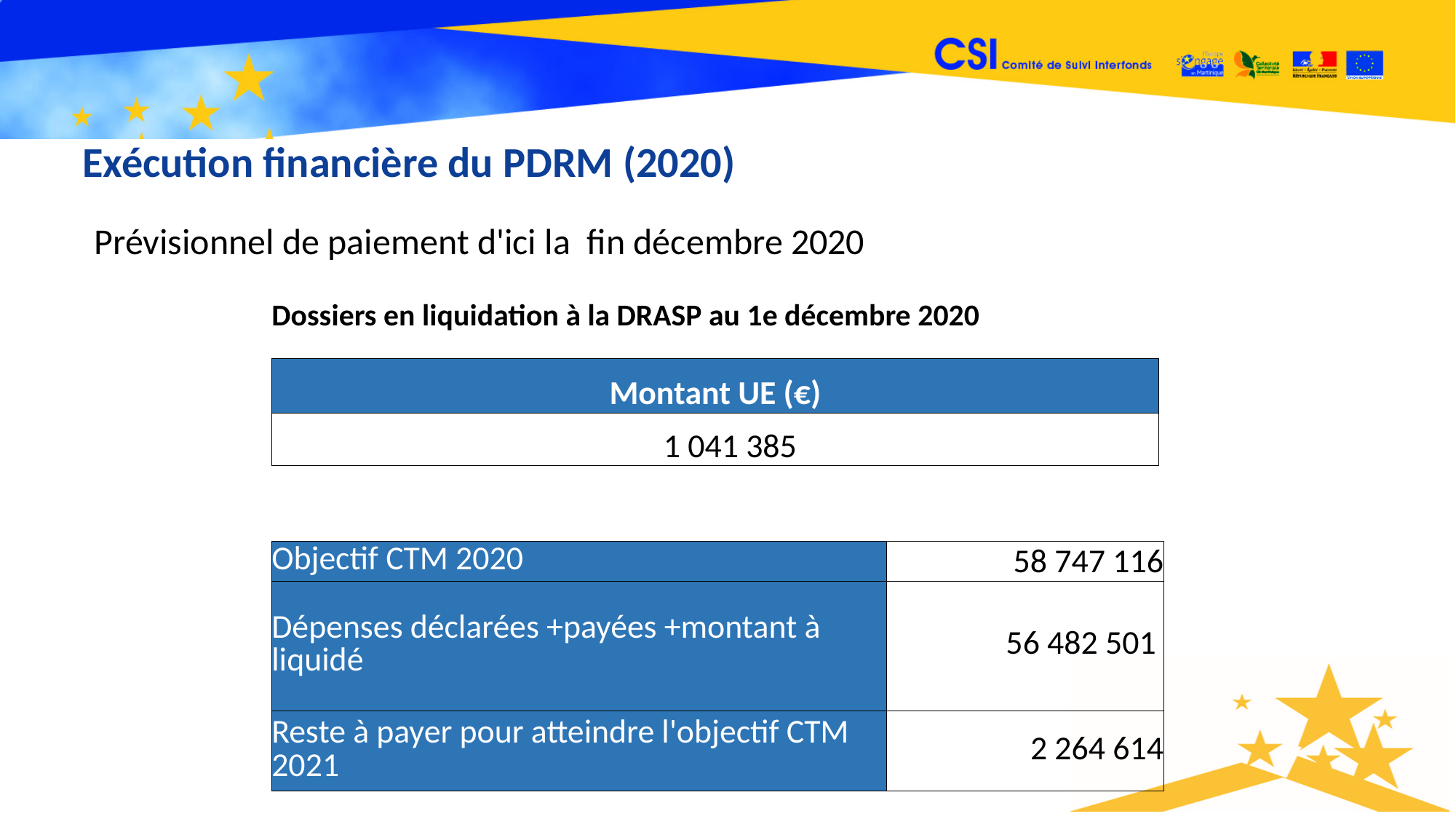

Exécution financière du PDRM (2020)
Prévisionnel de paiement d'ici la  fin décembre 2020
| Dossiers en liquidation à la DRASP au 1e décembre 2020 |
| --- |
|  |
| Montant UE (€) |
| 1 041 385 |
| Objectif CTM 2020 | 58 747 116 |
| --- | --- |
| Dépenses déclarées +payées +montant à liquidé | 56 482 501 |
| Reste à payer pour atteindre l'objectif CTM 2021 | 2 264 614 |